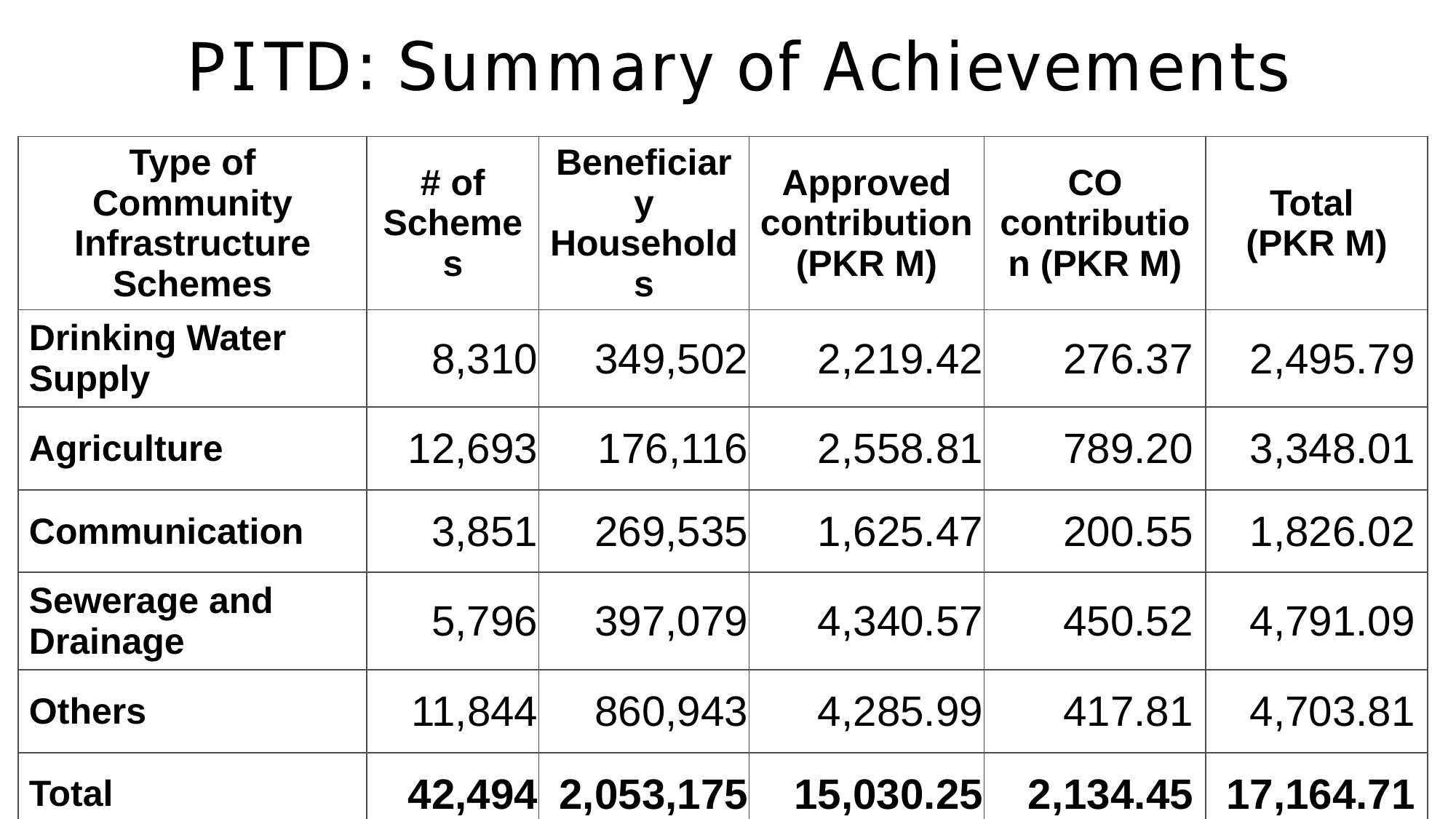

# PITD: Summary of Achievements
| Type of Community Infrastructure Schemes | # of Schemes | Beneficiary Households | Approved contribution (PKR M) | CO contribution (PKR M) | Total (PKR M) |
| --- | --- | --- | --- | --- | --- |
| Drinking Water Supply | 8,310 | 349,502 | 2,219.42 | 276.37 | 2,495.79 |
| Agriculture | 12,693 | 176,116 | 2,558.81 | 789.20 | 3,348.01 |
| Communication | 3,851 | 269,535 | 1,625.47 | 200.55 | 1,826.02 |
| Sewerage and Drainage | 5,796 | 397,079 | 4,340.57 | 450.52 | 4,791.09 |
| Others | 11,844 | 860,943 | 4,285.99 | 417.81 | 4,703.81 |
| Total | 42,494 | 2,053,175 | 15,030.25 | 2,134.45 | 17,164.71 |